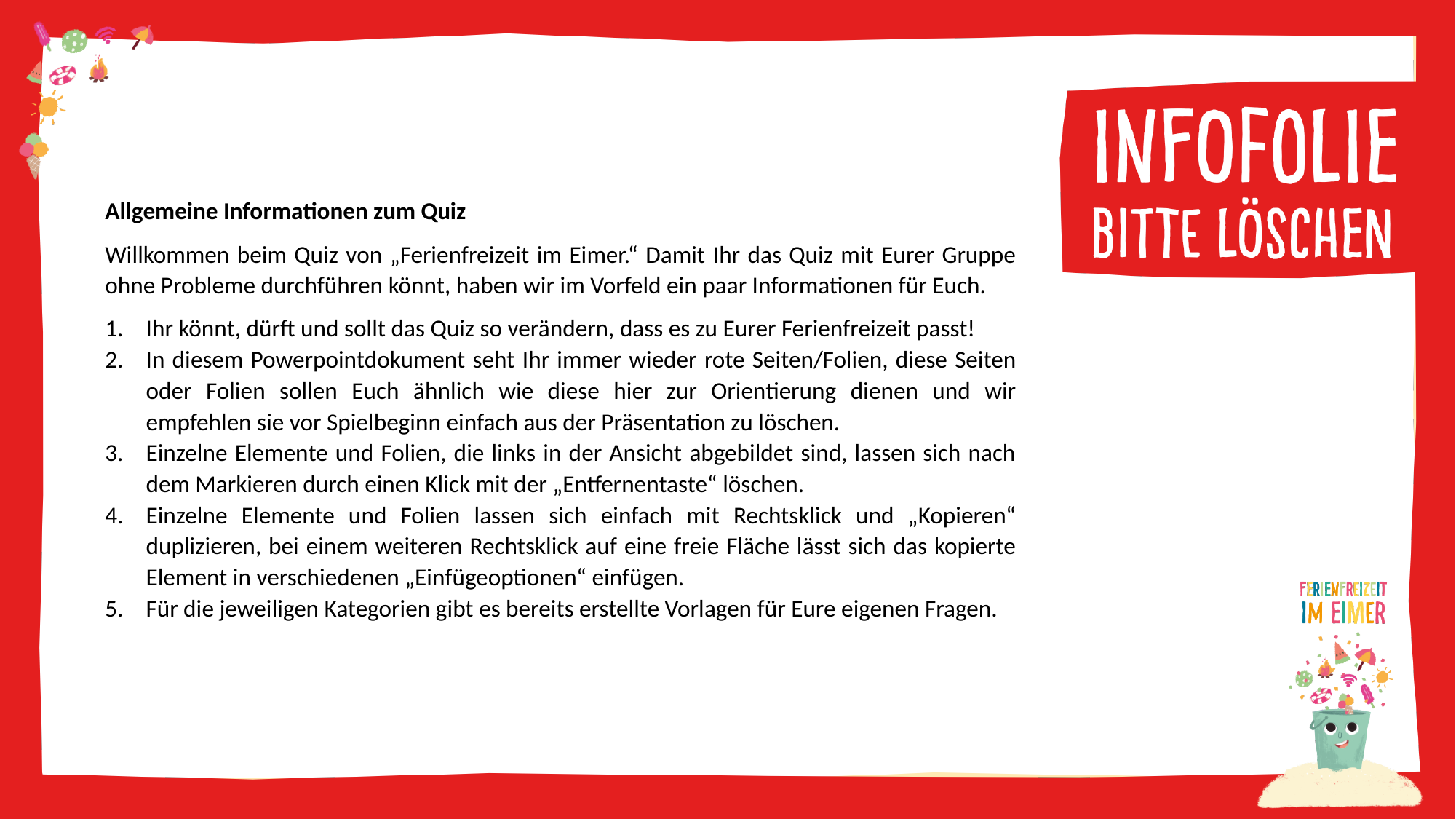

Allgemeine Informationen zum Quiz
Willkommen beim Quiz von „Ferienfreizeit im Eimer.“ Damit Ihr das Quiz mit Eurer Gruppe ohne Probleme durchführen könnt, haben wir im Vorfeld ein paar Informationen für Euch.
Ihr könnt, dürft und sollt das Quiz so verändern, dass es zu Eurer Ferienfreizeit passt!
In diesem Powerpointdokument seht Ihr immer wieder rote Seiten/Folien, diese Seiten oder Folien sollen Euch ähnlich wie diese hier zur Orientierung dienen und wir empfehlen sie vor Spielbeginn einfach aus der Präsentation zu löschen.
Einzelne Elemente und Folien, die links in der Ansicht abgebildet sind, lassen sich nach dem Markieren durch einen Klick mit der „Entfernentaste“ löschen.
Einzelne Elemente und Folien lassen sich einfach mit Rechtsklick und „Kopieren“ duplizieren, bei einem weiteren Rechtsklick auf eine freie Fläche lässt sich das kopierte Element in verschiedenen „Einfügeoptionen“ einfügen.
Für die jeweiligen Kategorien gibt es bereits erstellte Vorlagen für Eure eigenen Fragen.